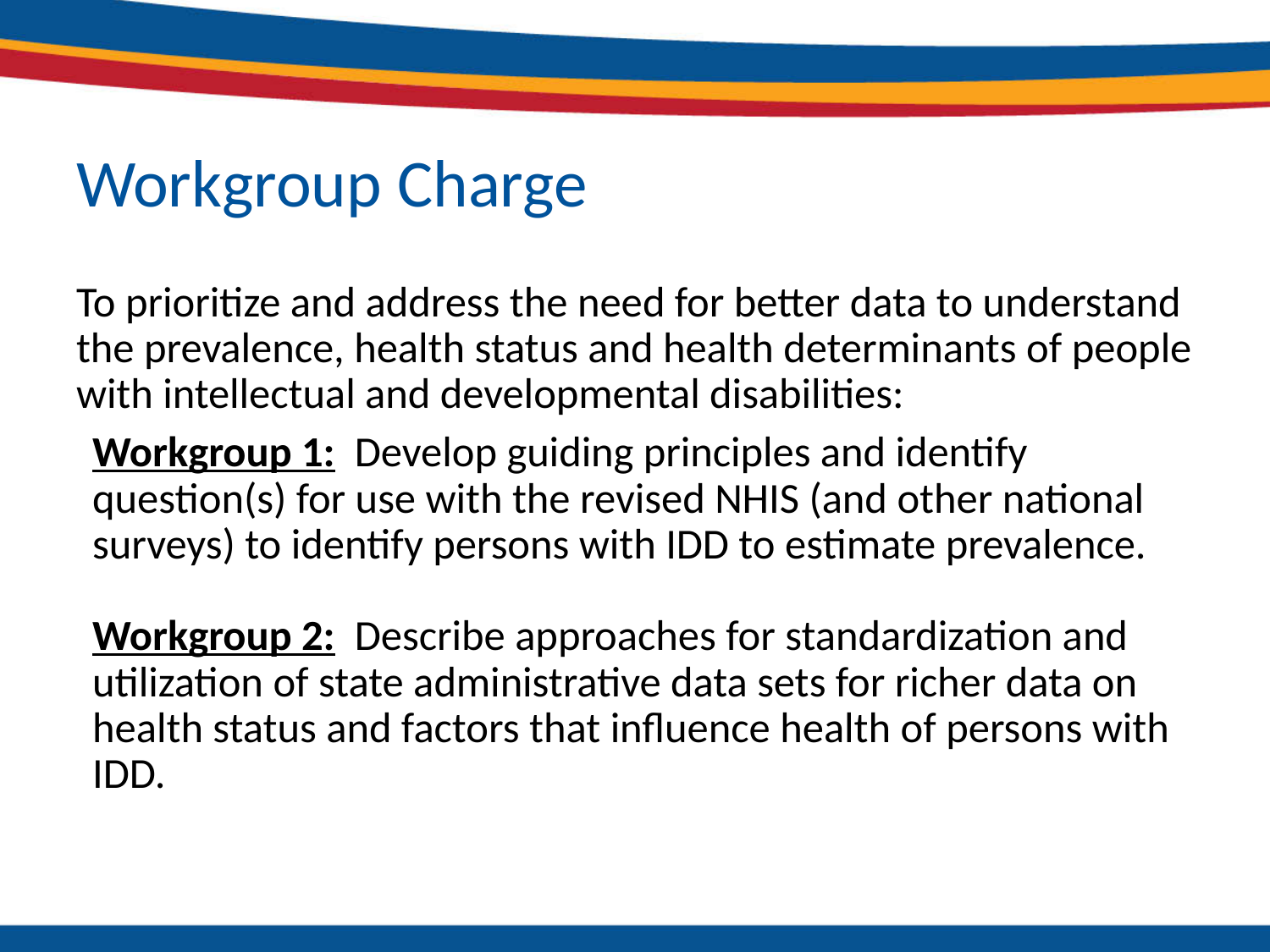

# Workgroup Charge
To prioritize and address the need for better data to understand the prevalence, health status and health determinants of people with intellectual and developmental disabilities:
Workgroup 1:  Develop guiding principles and identify question(s) for use with the revised NHIS (and other national surveys) to identify persons with IDD to estimate prevalence.

Workgroup 2:  Describe approaches for standardization and utilization of state administrative data sets for richer data on health status and factors that influence health of persons with IDD.